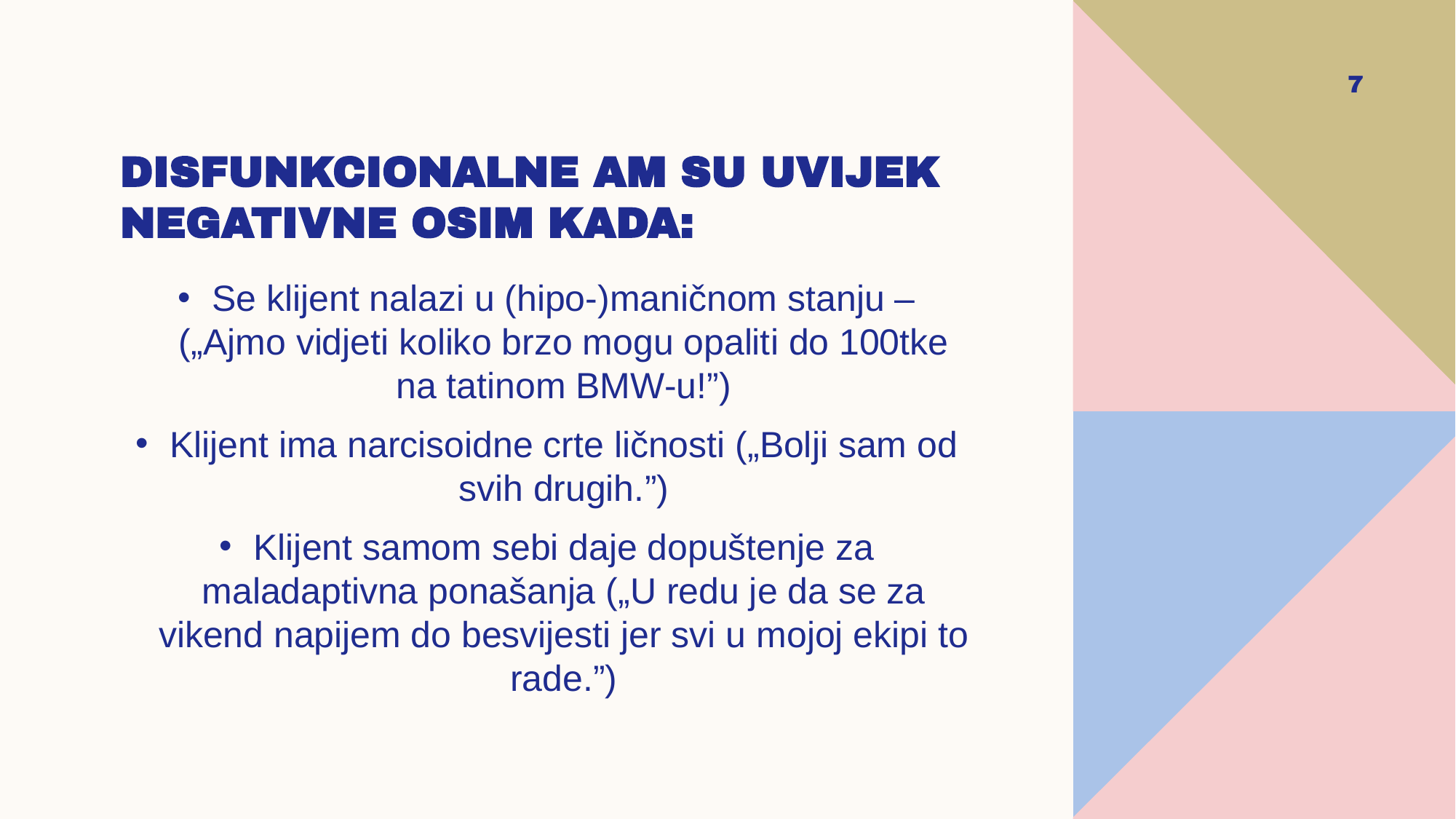

7
# Disfunkcionalne AM su uvijek negativne osim KADA:
Se klijent nalazi u (hipo-)maničnom stanju – („Ajmo vidjeti koliko brzo mogu opaliti do 100tke na tatinom BMW-u!”)
Klijent ima narcisoidne crte ličnosti („Bolji sam od svih drugih.”)
Klijent samom sebi daje dopuštenje za maladaptivna ponašanja („U redu je da se za vikend napijem do besvijesti jer svi u mojoj ekipi to rade.”)